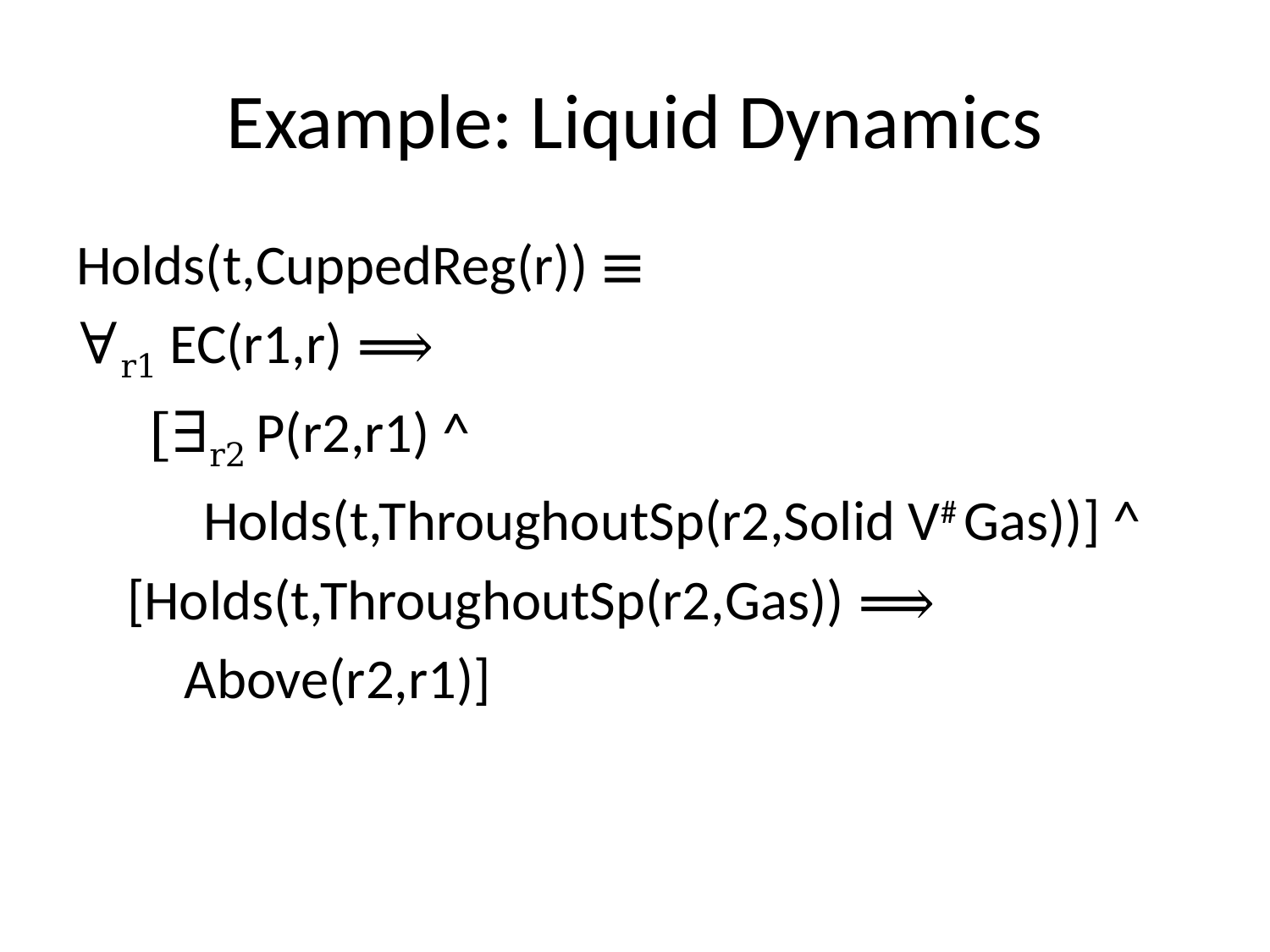

# Example: Liquid Dynamics
Holds(t,CuppedReg(r)) ≡
∀r1 EC(r1,r) ⟹
    [∃r2 P(r2,r1) ^
          Holds(t,ThroughoutSp(r2,Solid V# Gas))] ^
    [Holds(t,ThroughoutSp(r2,Gas)) ⟹
      Above(r2,r1)]